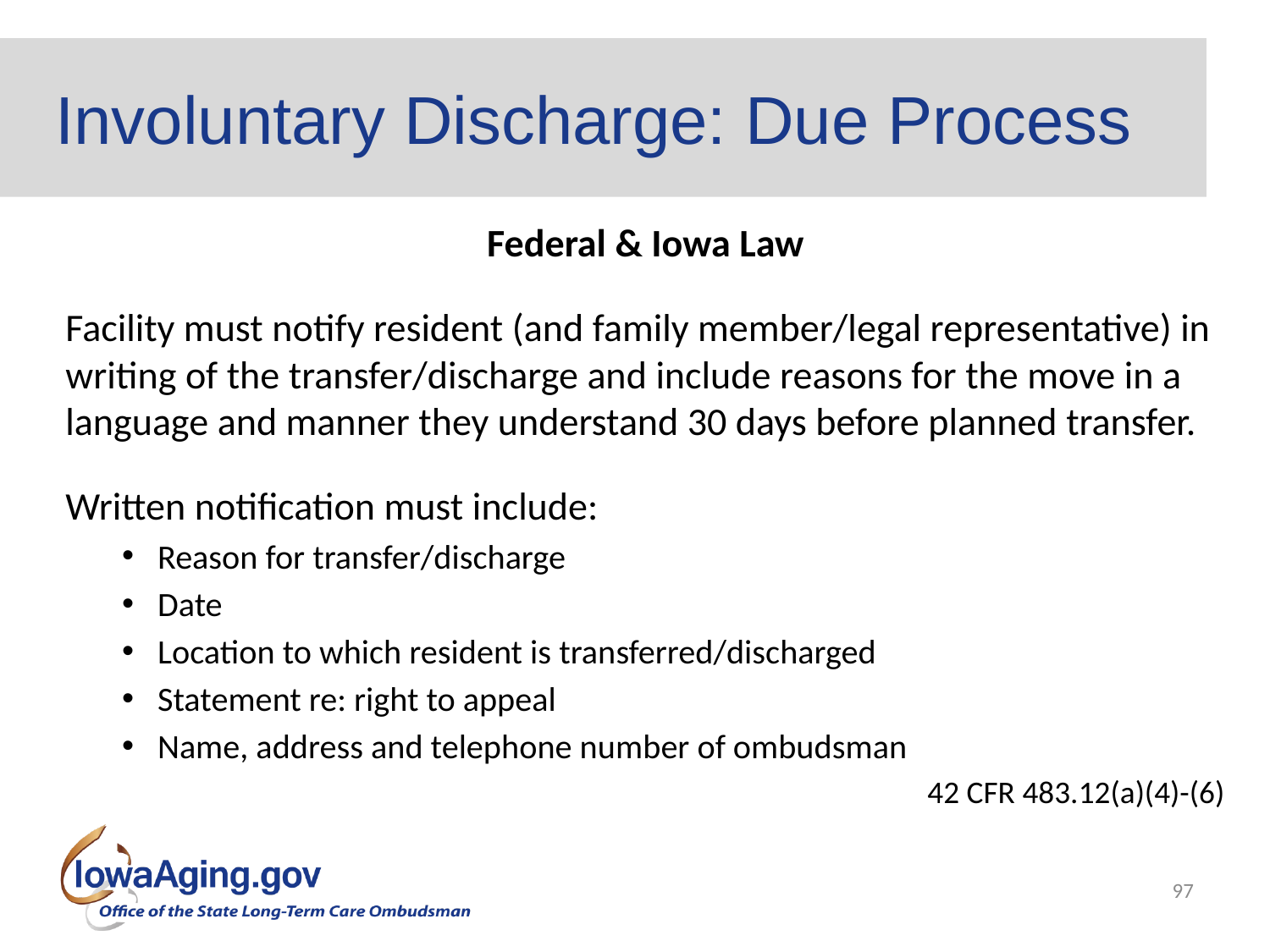

# Involuntary Discharge: Due Process
Federal & Iowa Law

Facility must notify resident (and family member/legal representative) in writing of the transfer/discharge and include reasons for the move in a language and manner they understand 30 days before planned transfer.

Written notification must include:
Reason for transfer/discharge
Date
Location to which resident is transferred/discharged
Statement re: right to appeal
Name, address and telephone number of ombudsman
42 CFR 483.12(a)(4)-(6)

97